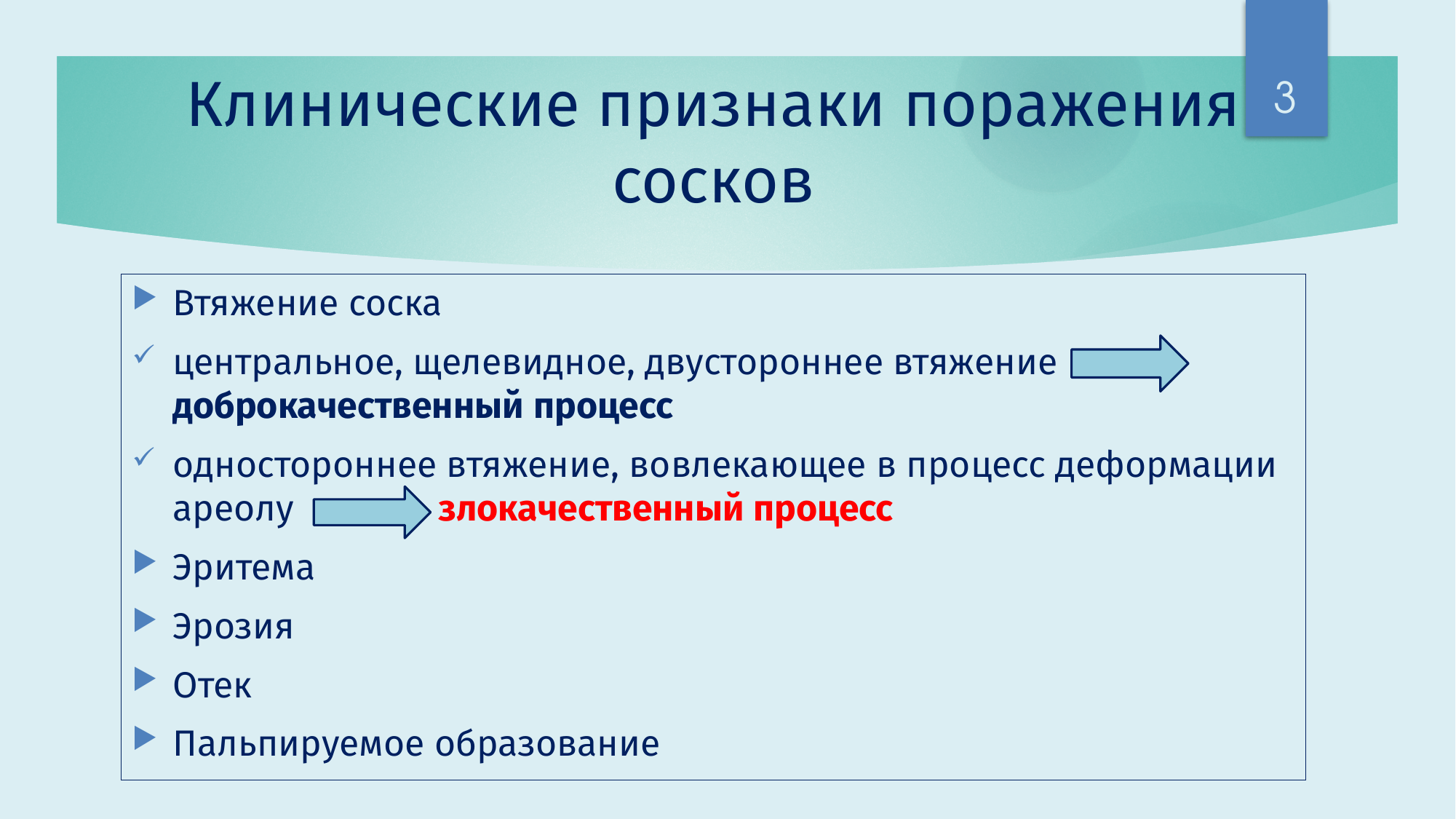

3
# Клинические признаки поражения сосков
Втяжение соска
центральное, щелевидное, двустороннее втяжение доброкачественный процесс
одностороннее втяжение, вовлекающее в процесс деформации ареолу               злокачественный процесс
Эритема
Эрозия
Отек
Пальпируемое образование